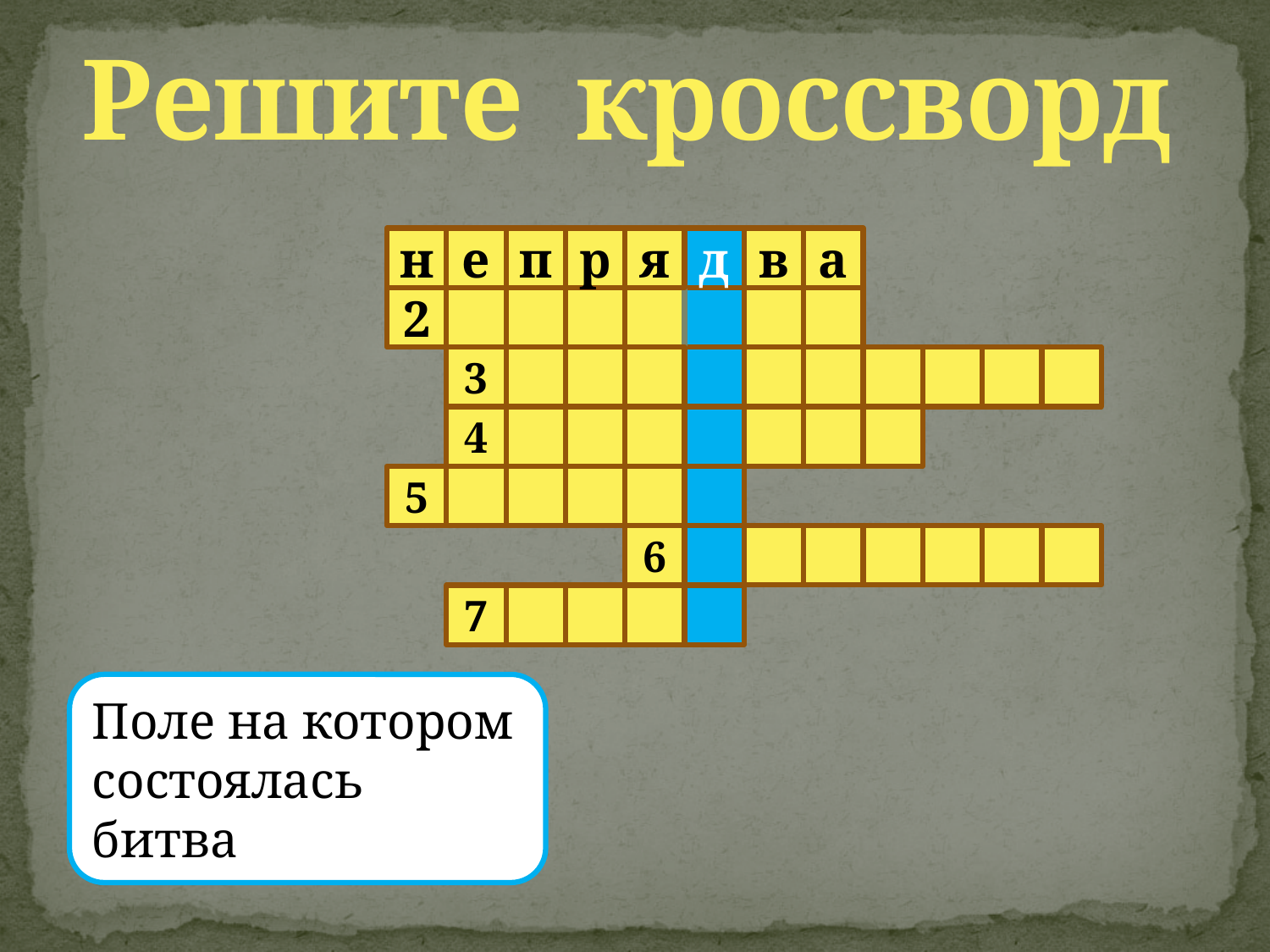

# Решите  кроссворд
н
е
п
р
я
д
в
а
2

3

4

5

6

7

Поле на котором состоялась битва